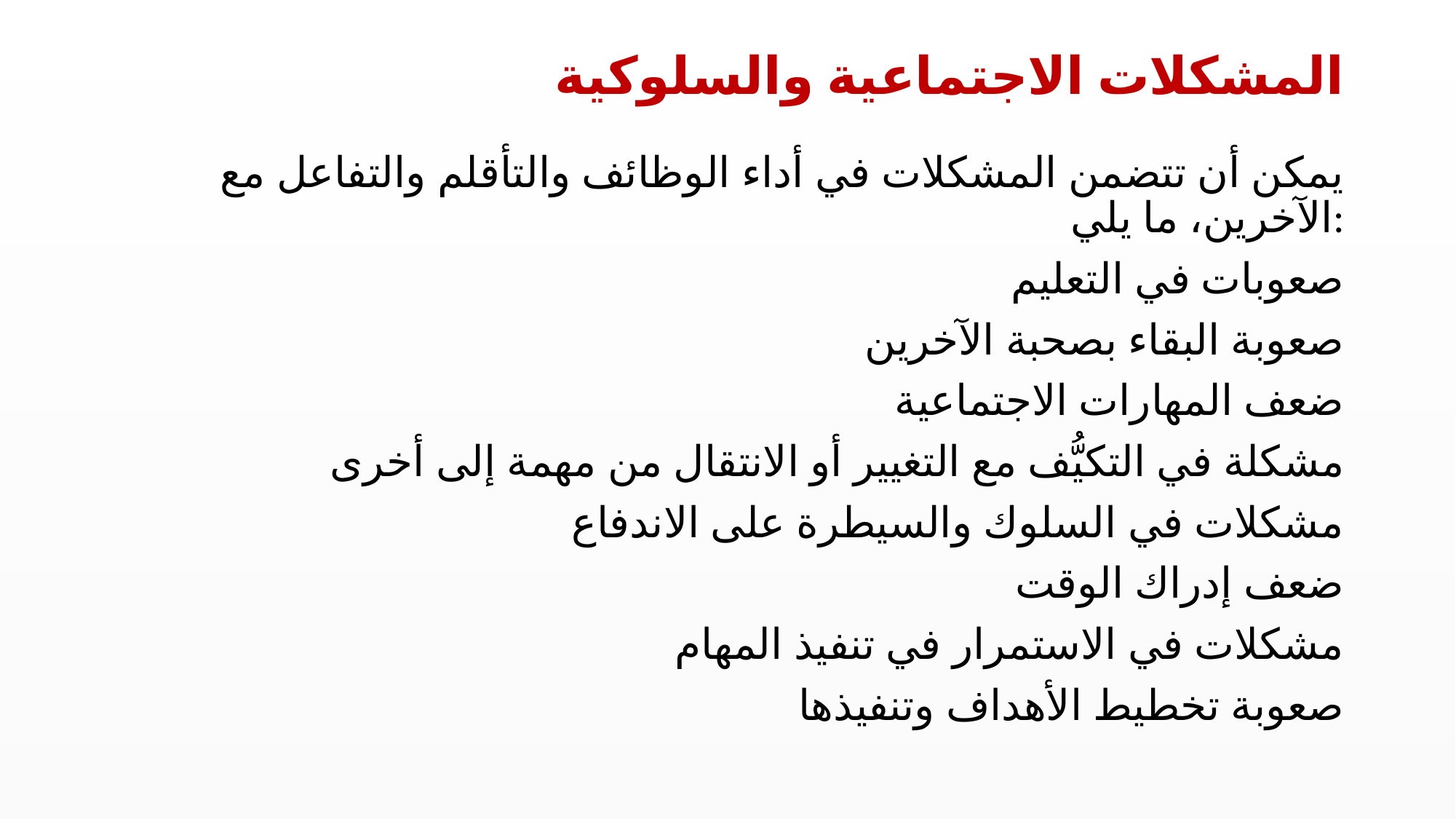

# المشكلات الاجتماعية والسلوكية
يمكن أن تتضمن المشكلات في أداء الوظائف والتأقلم والتفاعل مع الآخرين، ما يلي:
صعوبات في التعليم
صعوبة البقاء بصحبة الآخرين
ضعف المهارات الاجتماعية
مشكلة في التكيُّف مع التغيير أو الانتقال من مهمة إلى أخرى
مشكلات في السلوك والسيطرة على الاندفاع
ضعف إدراك الوقت
مشكلات في الاستمرار في تنفيذ المهام
صعوبة تخطيط الأهداف وتنفيذها